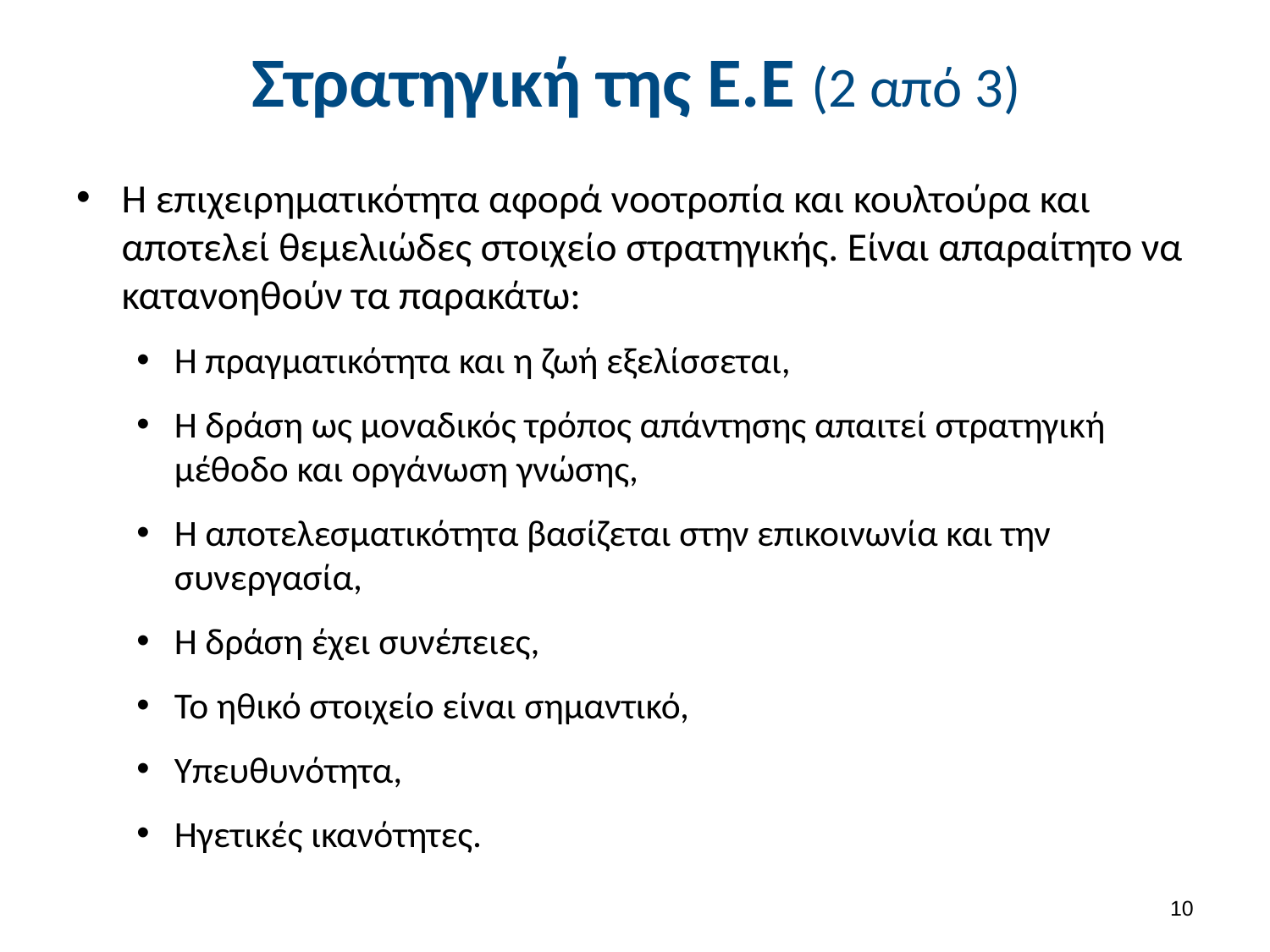

# Στρατηγική της Ε.Ε (2 από 3)
Η επιχειρηματικότητα αφορά νοοτροπία και κουλτούρα και αποτελεί θεμελιώδες στοιχείο στρατηγικής. Είναι απαραίτητο να κατανοηθούν τα παρακάτω:
Η πραγματικότητα και η ζωή εξελίσσεται,
Η δράση ως μοναδικός τρόπος απάντησης απαιτεί στρατηγική μέθοδο και οργάνωση γνώσης,
Η αποτελεσματικότητα βασίζεται στην επικοινωνία και την συνεργασία,
Η δράση έχει συνέπειες,
Το ηθικό στοιχείο είναι σημαντικό,
Υπευθυνότητα,
Ηγετικές ικανότητες.

10